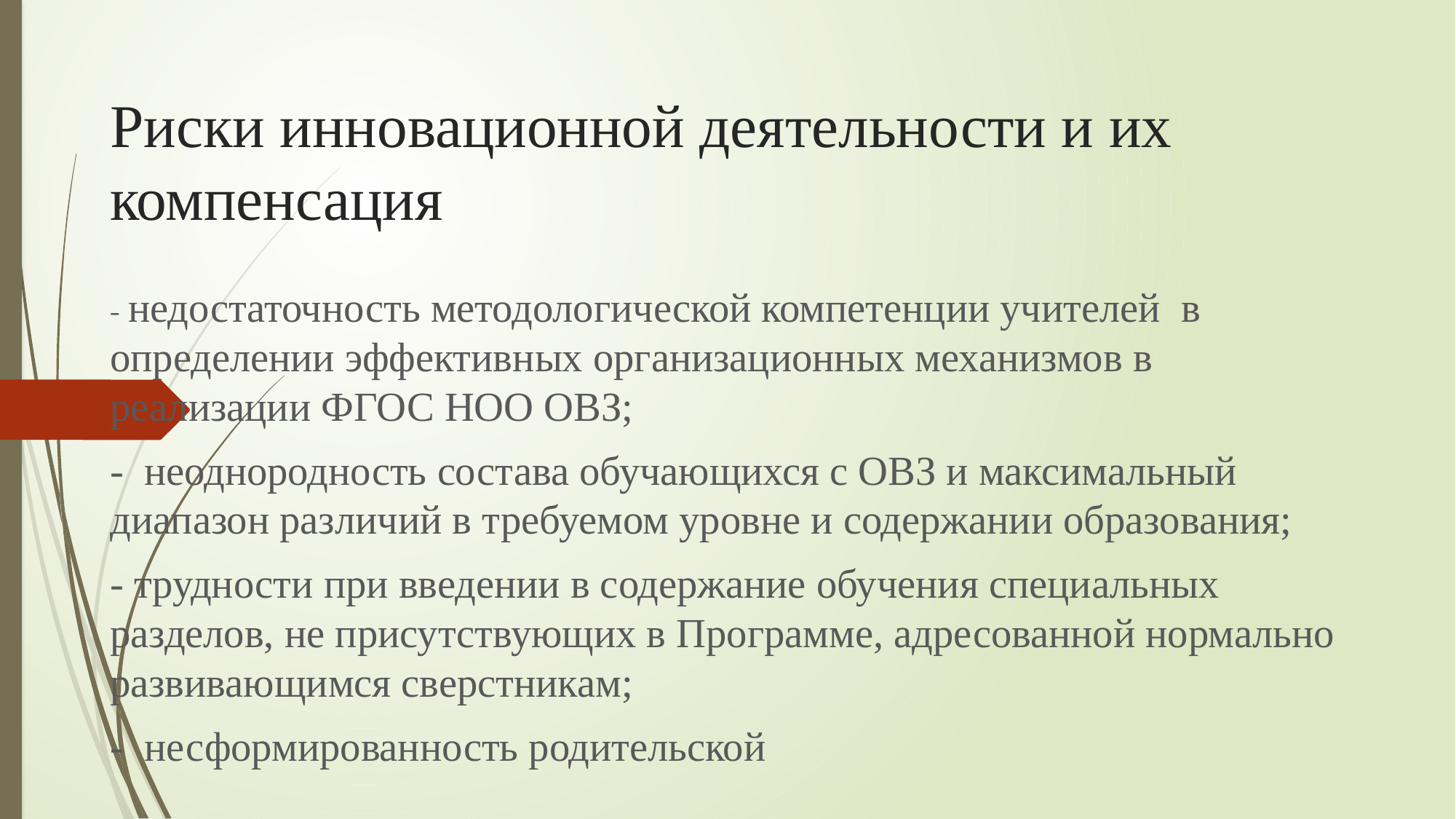

# Риски инновационной деятельности и их компенсация
- недостаточность методологической компетенции учителей  в определении эффективных организационных механизмов в реализации ФГОС НОО ОВЗ;
-  неоднородность состава обучающихся с ОВЗ и максимальный диапазон различий в требуемом уровне и содержании образования;
- трудности при введении в содержание обучения специальных разделов, не присутствующих в Программе, адресованной нормально развивающимся сверстникам;
-  несформированность родительской